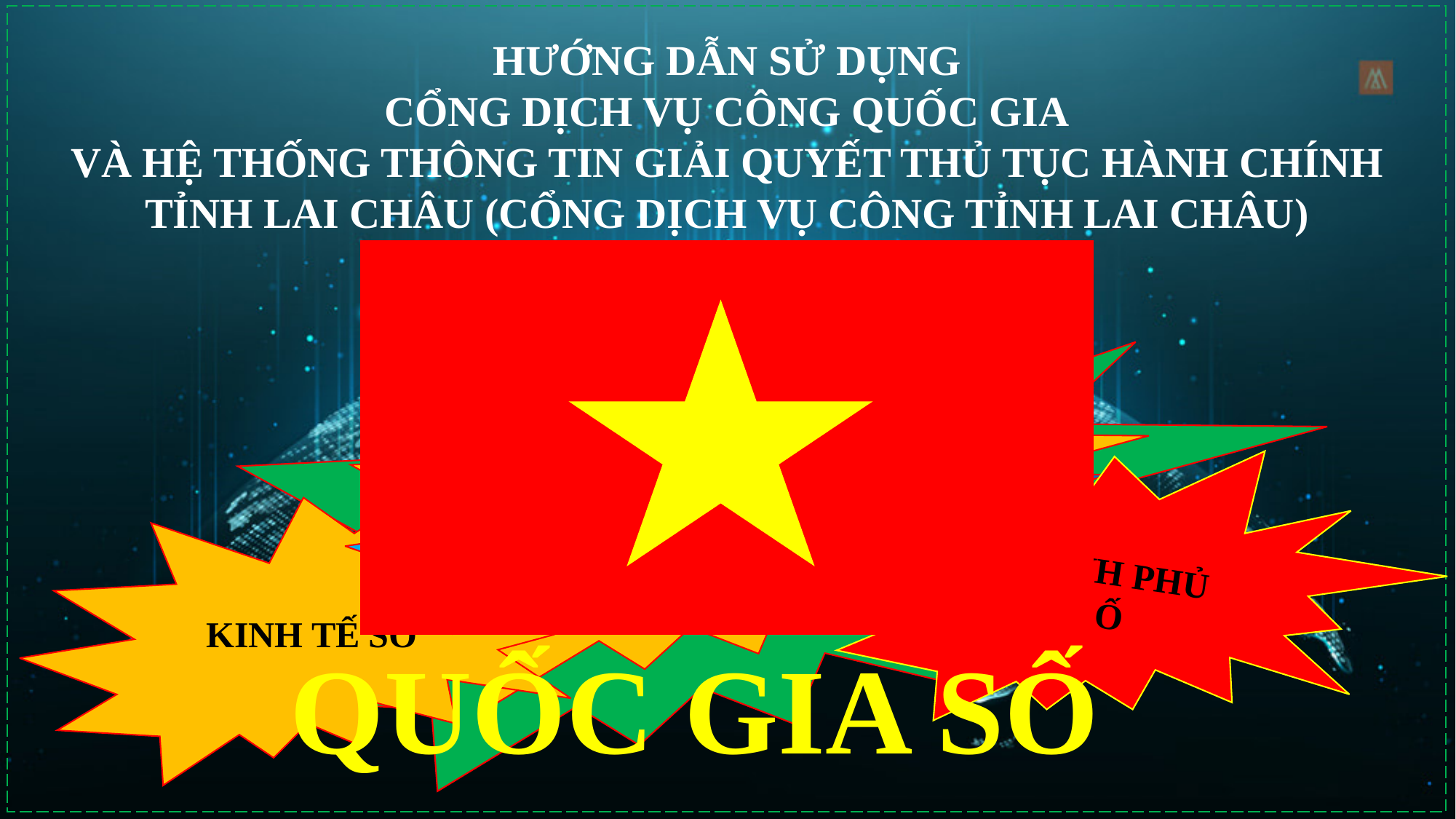

HƯỚNG DẪN SỬ DỤNG
CỔNG DỊCH VỤ CÔNG QUỐC GIA
VÀ HỆ THỐNG THÔNG TIN GIẢI QUYẾT THỦ TỤC HÀNH CHÍNH
TỈNH LAI CHÂU (CỔNG DỊCH VỤ CÔNG TỈNH LAI CHÂU)

XÃ HỘI SỐ

CHUYỂN ĐỔI SỐ
VĂN HÓA SỐ
CÔNG DÂN SỐ
CHÍNH PHỦ SỐ
KINH TẾ SỐ
QUỐC GIA SỐ